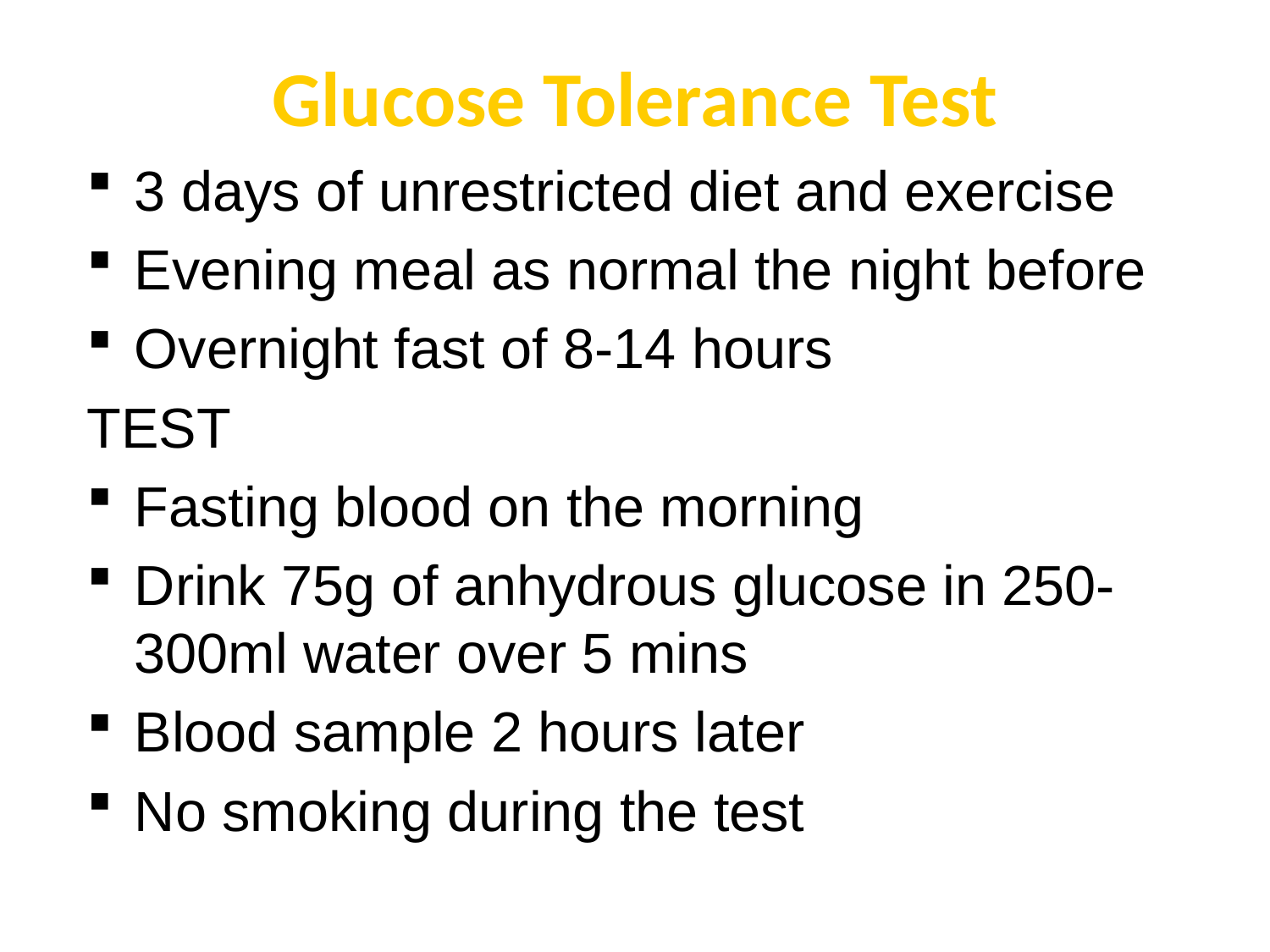

# Glucose Tolerance Test
3 days of unrestricted diet and exercise
Evening meal as normal the night before
Overnight fast of 8-14 hours
TEST
Fasting blood on the morning
Drink 75g of anhydrous glucose in 250-300ml water over 5 mins
Blood sample 2 hours later
No smoking during the test